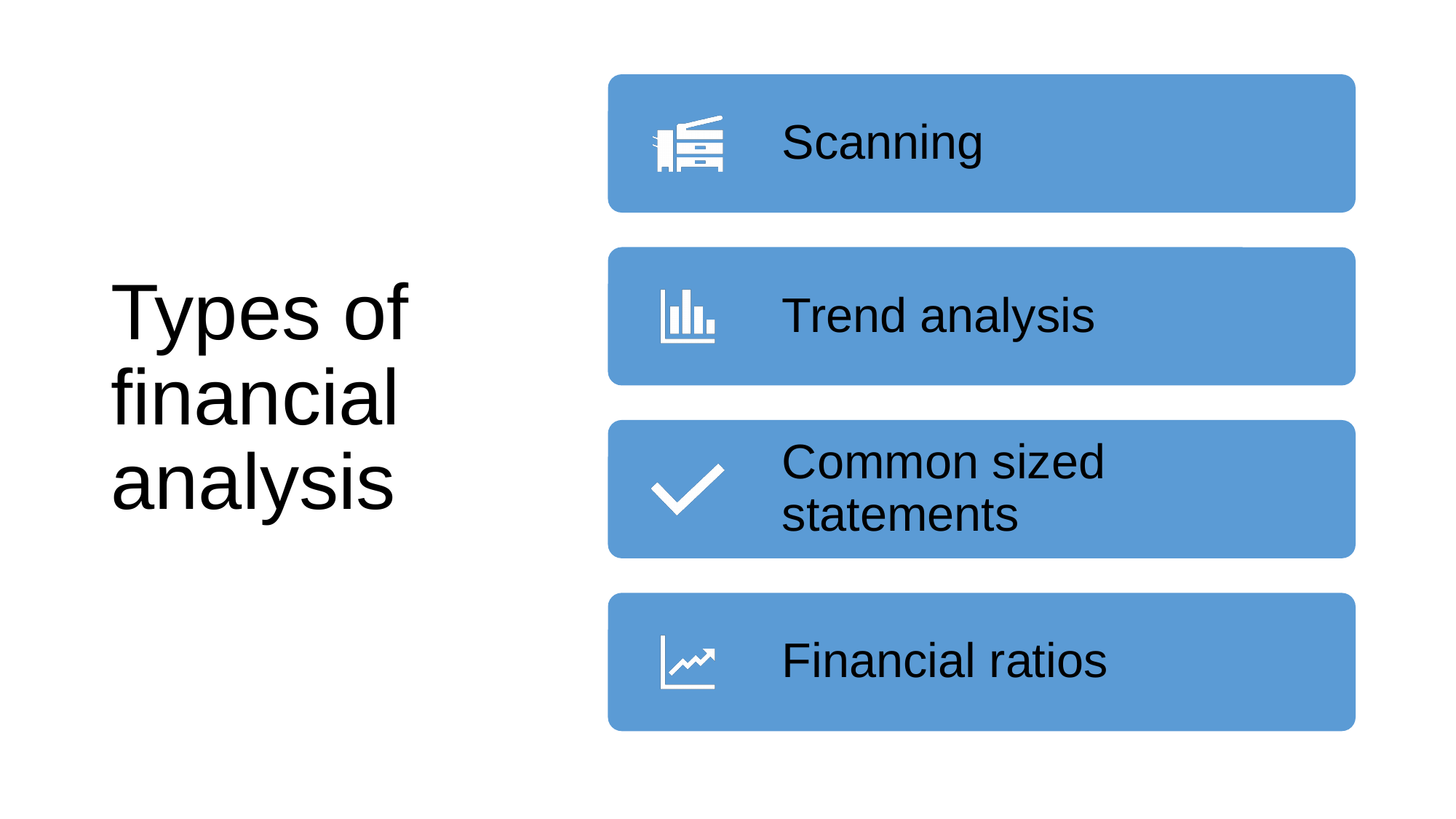

# Types of financial analysis
Scanning
Trend analysis
Common sized statements
Financial ratios